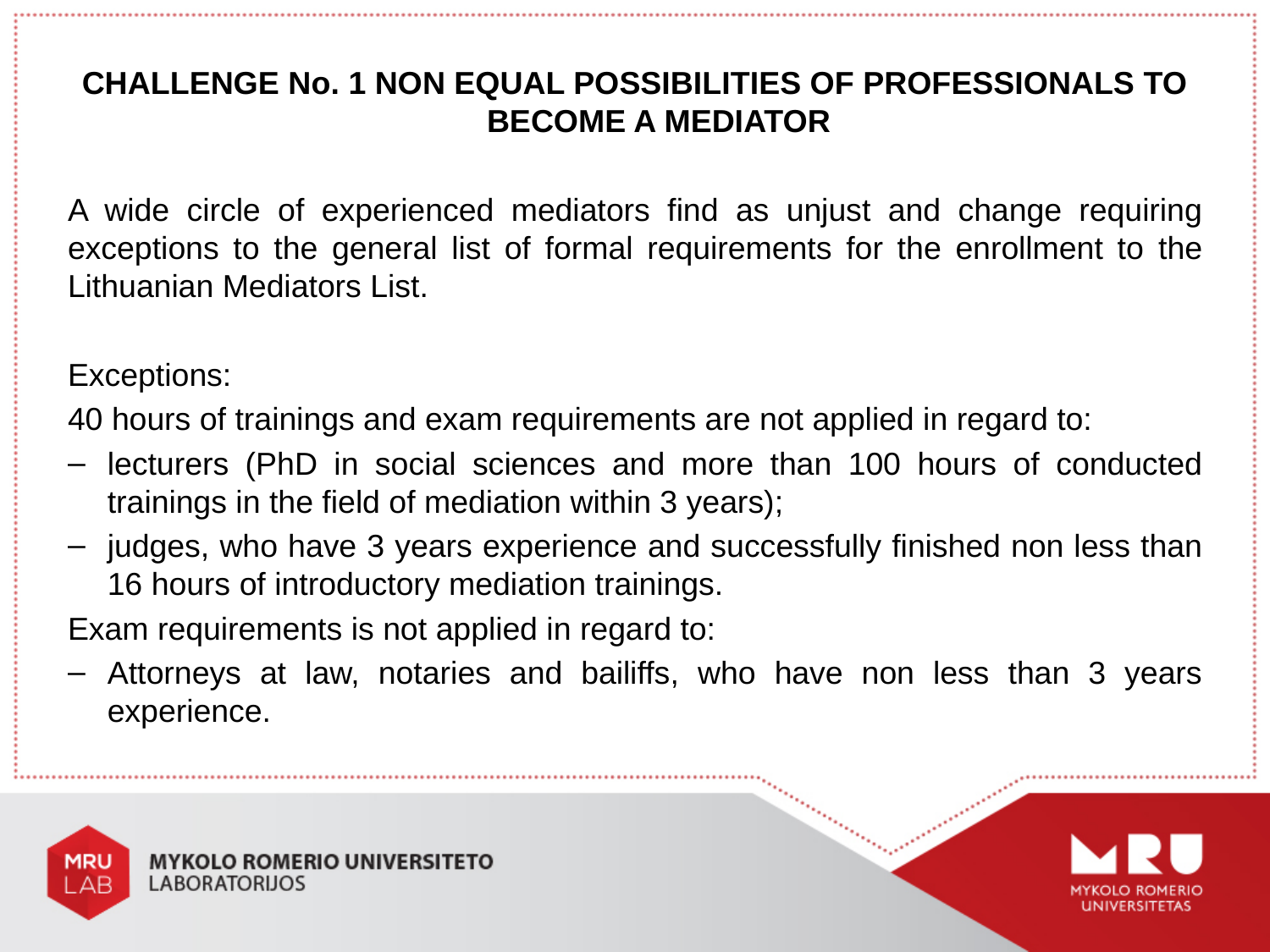

CHALLENGE No. 1 NON EQUAL POSSIBILITIES OF PROFESSIONALS TO BECOME A MEDIATOR

A wide circle of experienced mediators find as unjust and change requiring exceptions to the general list of formal requirements for the enrollment to the Lithuanian Mediators List.

Exceptions:
40 hours of trainings and exam requirements are not applied in regard to:
lecturers (PhD in social sciences and more than 100 hours of conducted trainings in the field of mediation within 3 years);
judges, who have 3 years experience and successfully finished non less than 16 hours of introductory mediation trainings.
Exam requirements is not applied in regard to:
Attorneys at law, notaries and bailiffs, who have non less than 3 years experience.